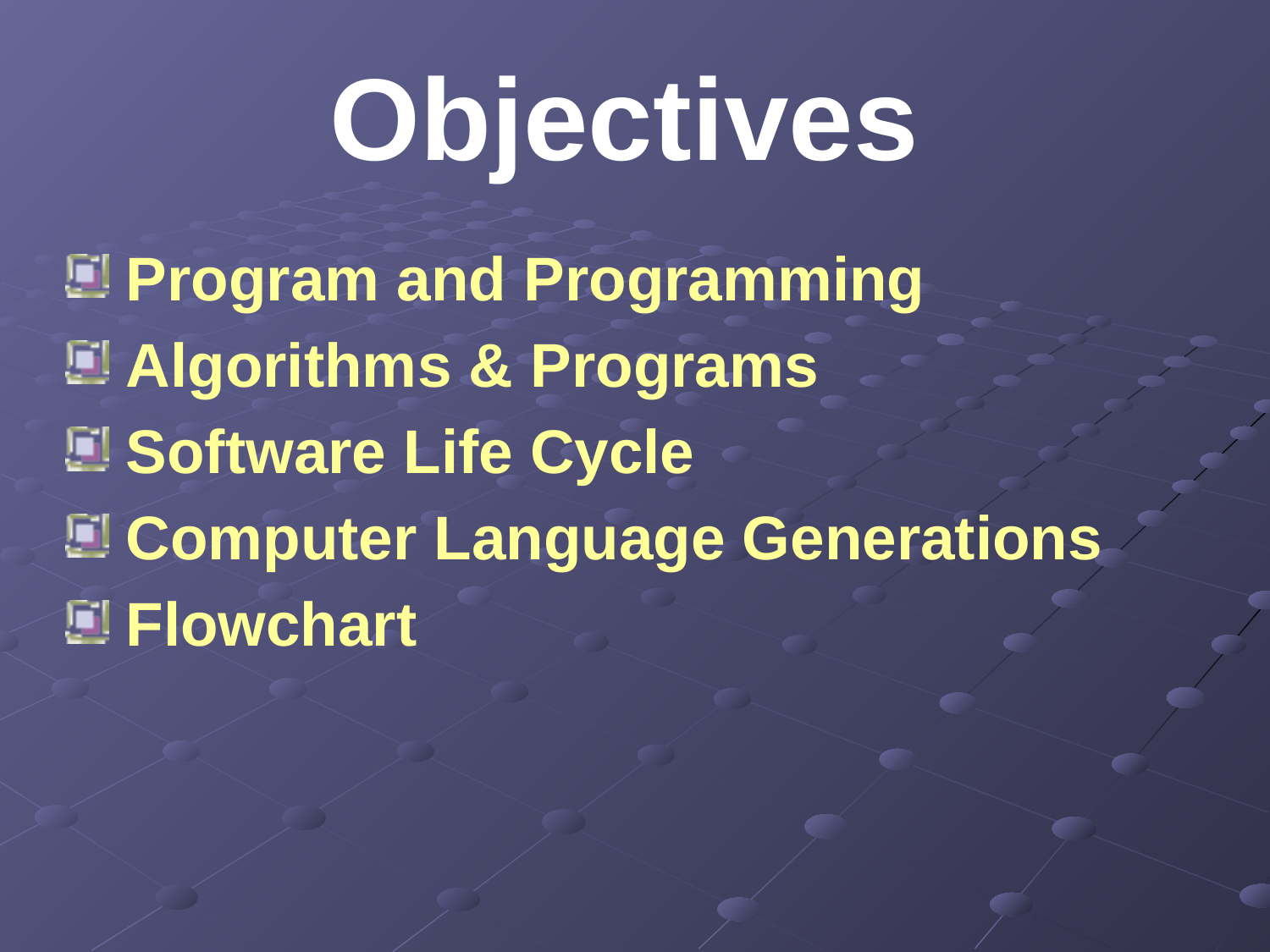

Objectives
 Program and Programming
 Algorithms & Programs
 Software Life Cycle
 Computer Language Generations
 Flowchart